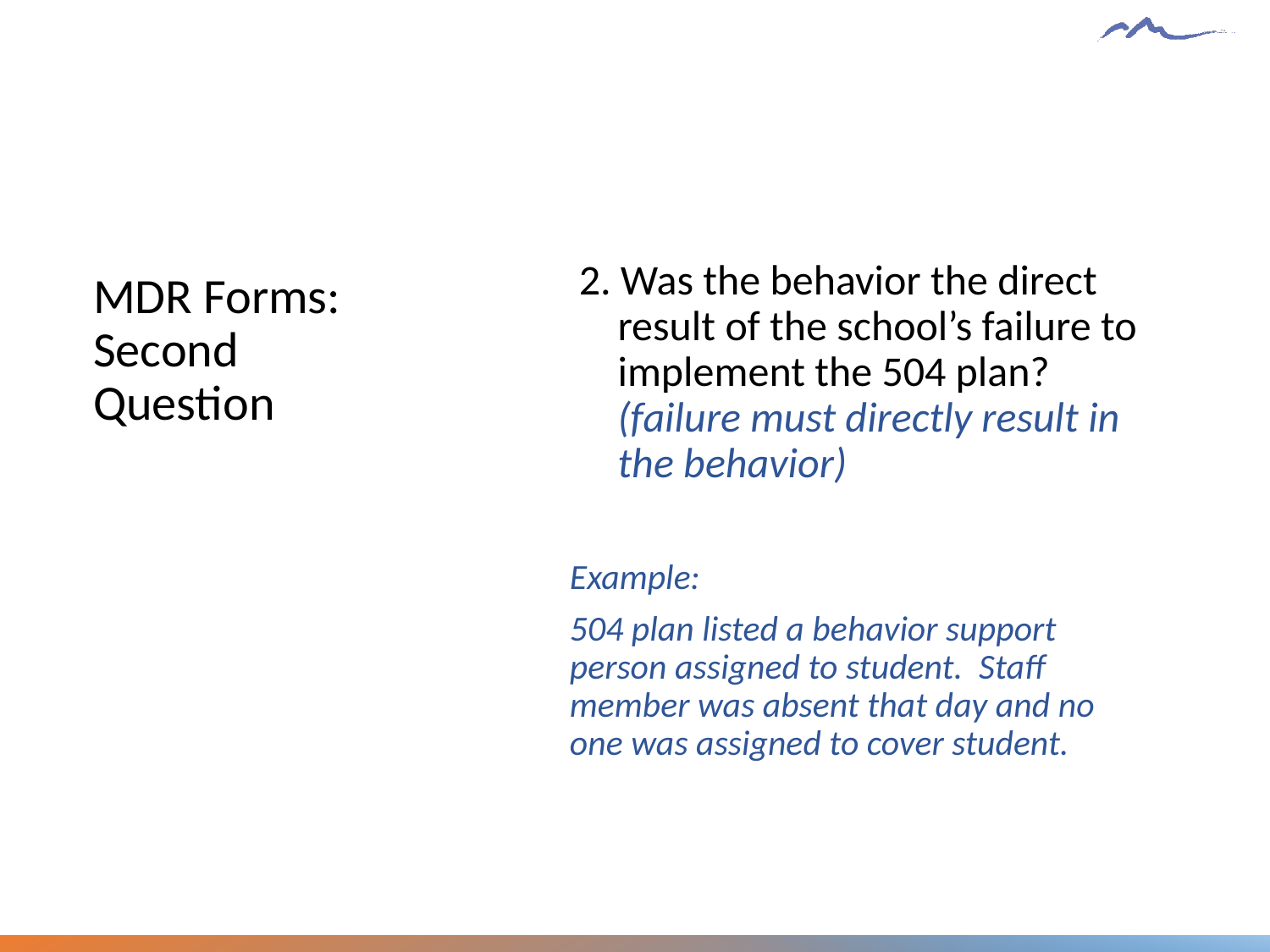

2. Was the behavior the direct result of the school’s failure to implement the 504 plan? (failure must directly result in the behavior)

Example:
504 plan listed a behavior support person assigned to student.  Staff member was absent that day and no one was assigned to cover student.

# MDR Forms:  Second Question